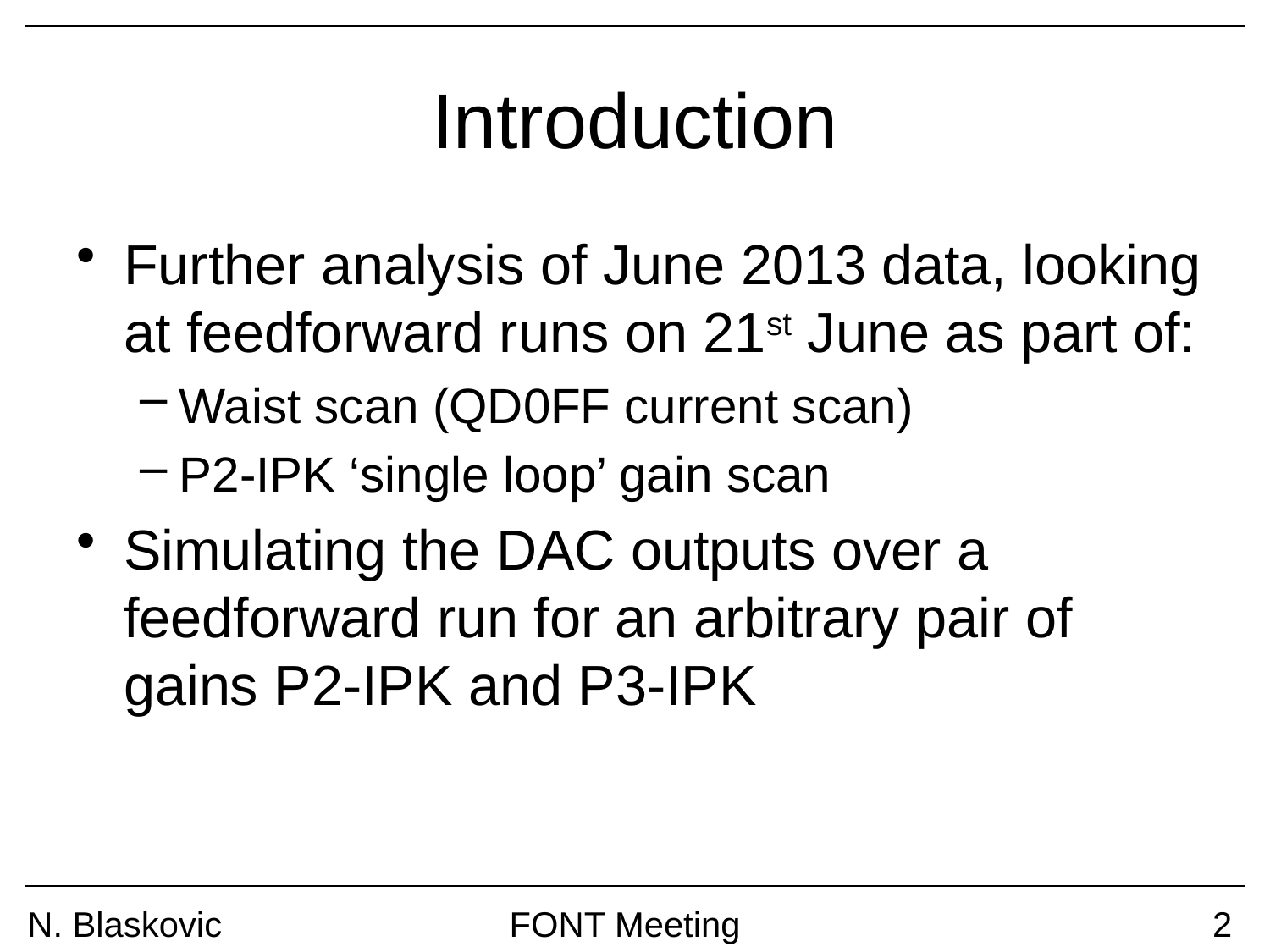

# Introduction
Further analysis of June 2013 data, looking at feedforward runs on 21st June as part of:
Waist scan (QD0FF current scan)
P2-IPK ‘single loop’ gain scan
Simulating the DAC outputs over a feedforward run for an arbitrary pair of gains P2-IPK and P3-IPK

N. Blaskovic
FONT Meeting
2